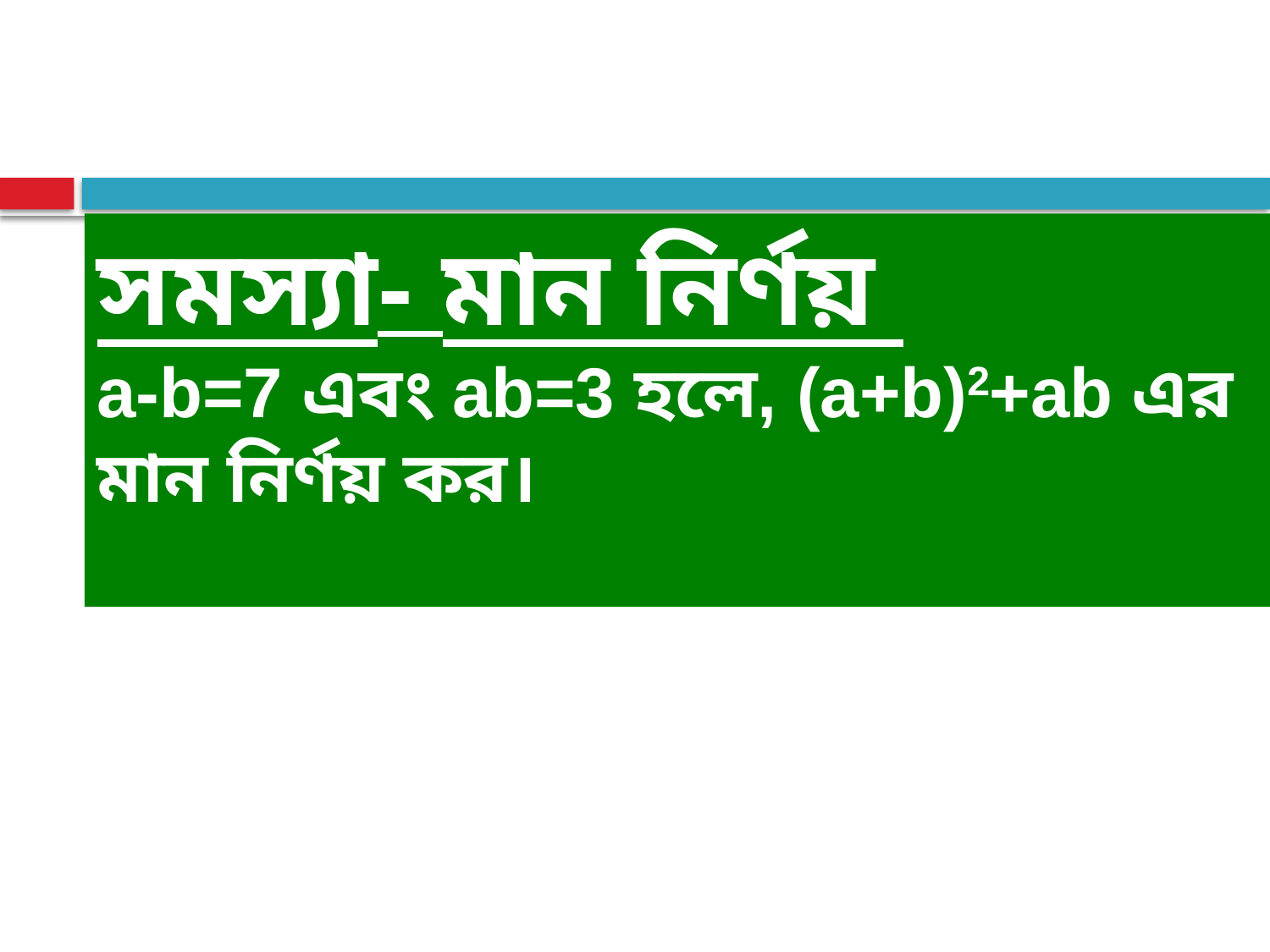

সমস্যা- মান নির্ণয়
a-b=7 এবং ab=3 হলে, (a+b)2+ab এর মান নির্ণয় কর।